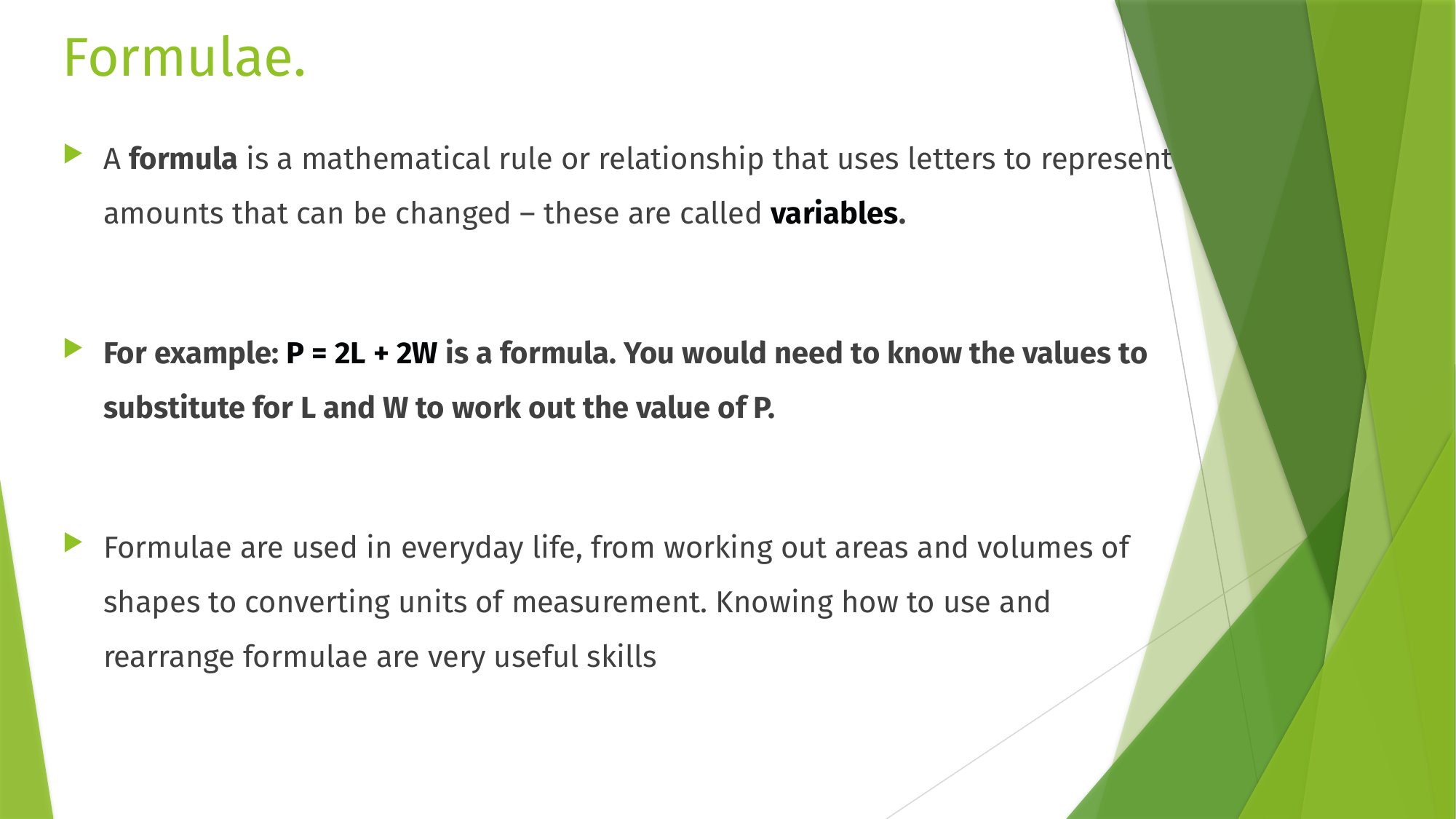

# Formulae.
A formula is a mathematical rule or relationship that uses letters to represent amounts that can be changed – these are called variables.

For example: P = 2L + 2W is a formula. You would need to know the values to substitute for L and W to work out the value of P.

Formulae are used in everyday life, from working out areas and volumes of shapes to converting units of measurement. Knowing how to use and rearrange formulae are very useful skills